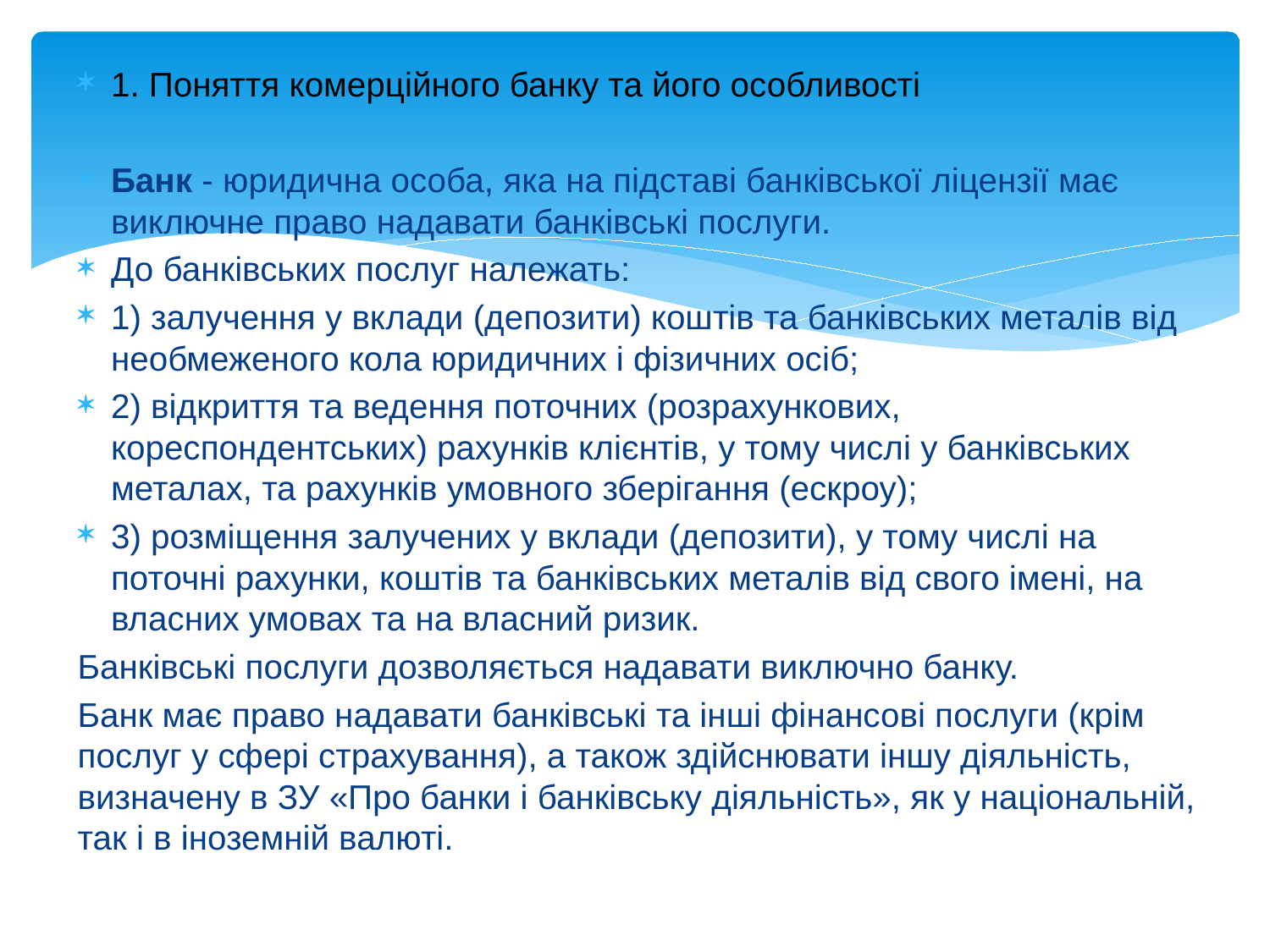

1. Поняття комерційного банку та його особливості

Банк - юридична особа, яка на підставі банківської ліцензії має виключне право надавати банківські послуги.
До банківських послуг належать:
1) залучення у вклади (депозити) коштів та банківських металів від необмеженого кола юридичних і фізичних осіб;
2) відкриття та ведення поточних (розрахункових, кореспондентських) рахунків клієнтів, у тому числі у банківських металах, та рахунків умовного зберігання (ескроу);
3) розміщення залучених у вклади (депозити), у тому числі на поточні рахунки, коштів та банківських металів від свого імені, на власних умовах та на власний ризик.
Банківські послуги дозволяється надавати виключно банку.
Банк має право надавати банківські та інші фінансові послуги (крім послуг у сфері страхування), а також здійснювати іншу діяльність, визначену в ЗУ «Про банки і банківську діяльність», як у національній, так і в іноземній валюті.